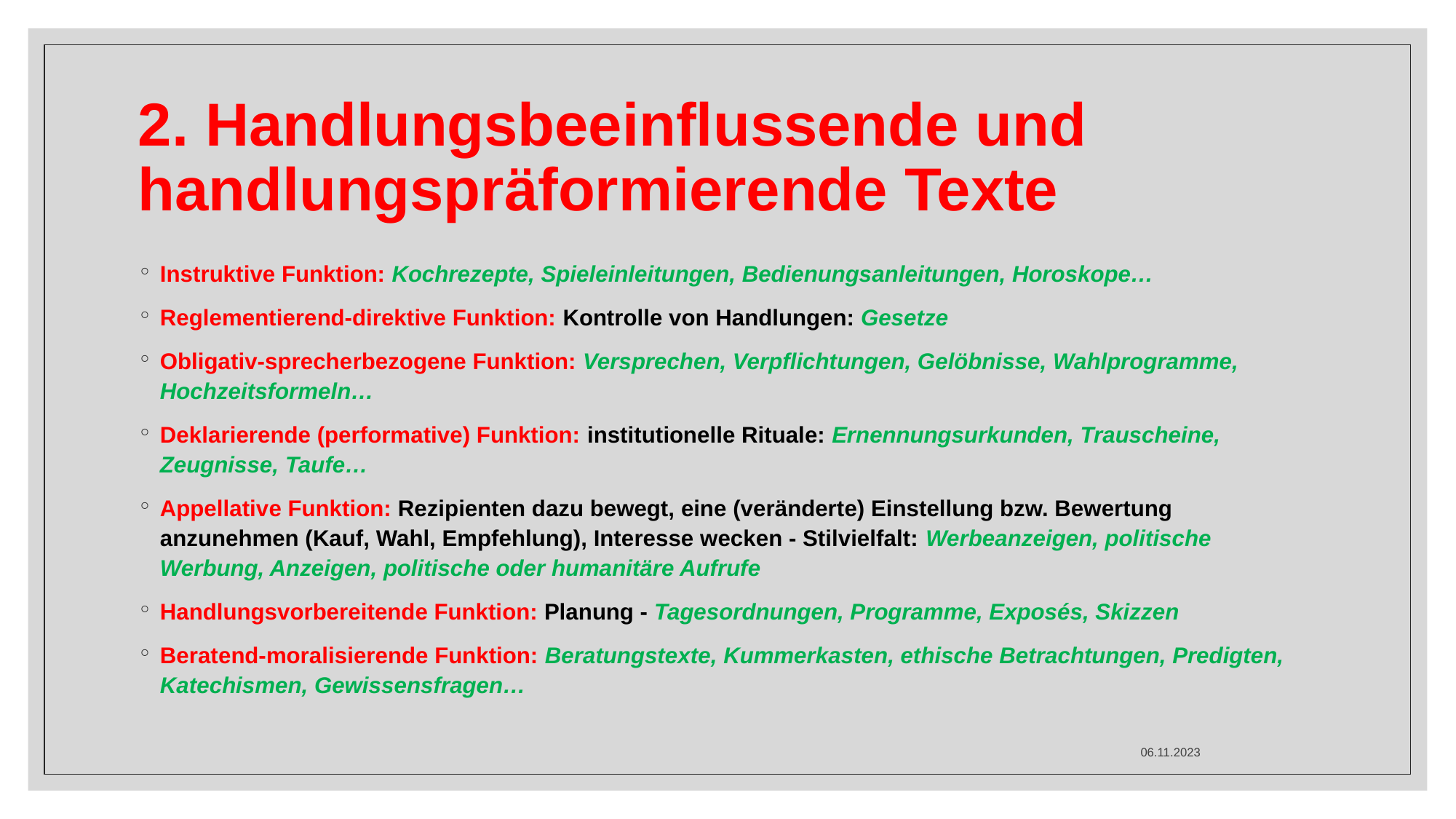

# 2. Handlungsbeeinflussende und handlungspräformierende Texte
Instruktive Funktion: Kochrezepte, Spieleinleitungen, Bedienungsanleitungen, Horoskope…
Reglementierend-direktive Funktion: Kontrolle von Handlungen: Gesetze
Obligativ-sprecherbezogene Funktion: Versprechen, Verpflichtungen, Gelöbnisse, Wahlprogramme, Hochzeitsformeln…
Deklarierende (performative) Funktion: institutionelle Rituale: Ernennungsurkunden, Trauscheine, Zeugnisse, Taufe…
Appellative Funktion: Rezipienten dazu bewegt, eine (veränderte) Einstellung bzw. Bewertung anzunehmen (Kauf, Wahl, Empfehlung), Interesse wecken - Stilvielfalt: Werbeanzeigen, politische Werbung, Anzeigen, politische oder humanitäre Aufrufe
Handlungsvorbereitende Funktion: Planung - Tagesordnungen, Programme, Exposés, Skizzen
Beratend-moralisierende Funktion: Beratungstexte, Kummerkasten, ethische Betrachtungen, Predigten, Katechismen, Gewissensfragen…

06.11.2023